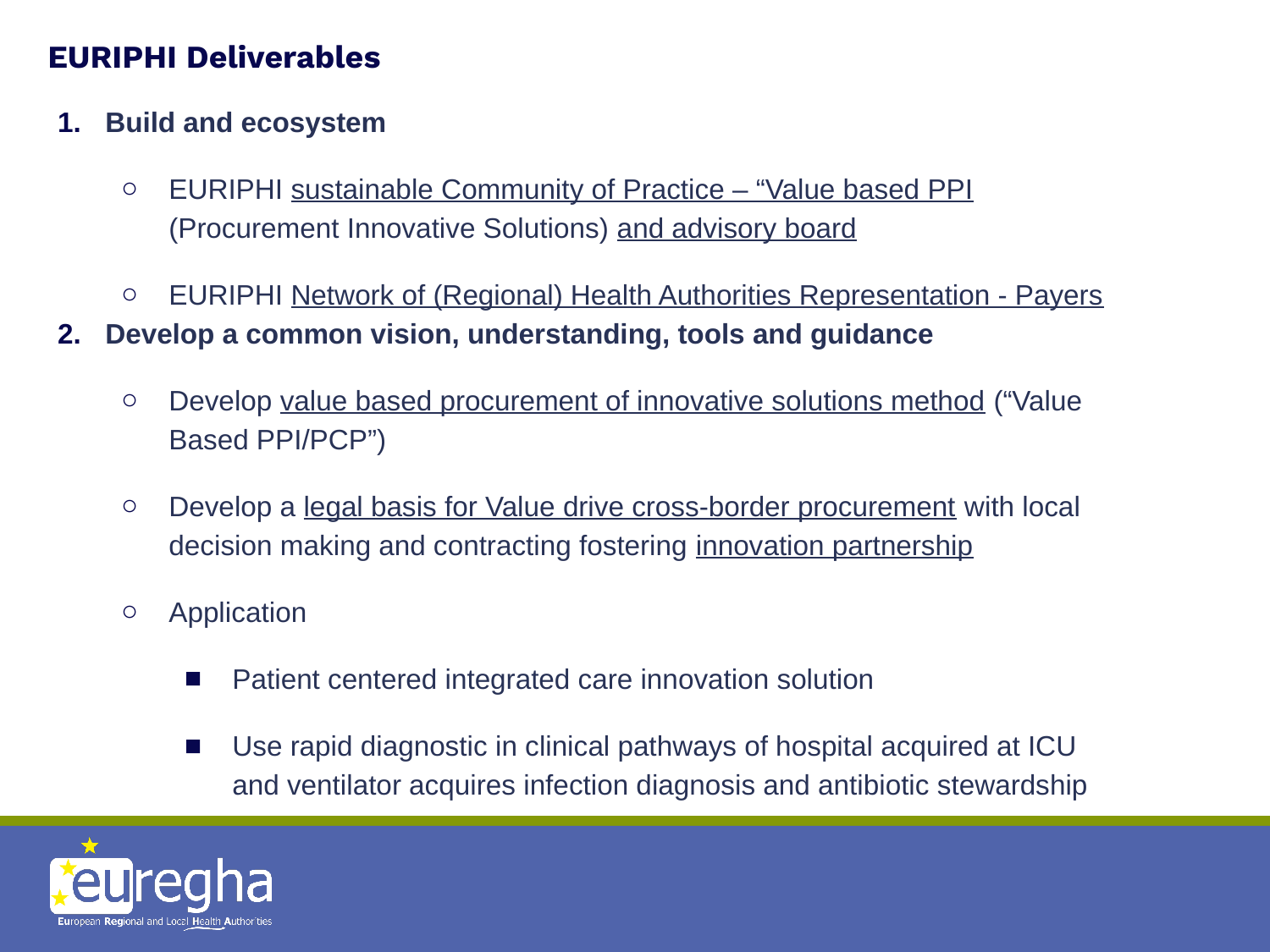

EURIPHI Deliverables
Build and ecosystem
EURIPHI sustainable Community of Practice – “Value based PPI (Procurement Innovative Solutions) and advisory board
EURIPHI Network of (Regional) Health Authorities Representation - Payers
Develop a common vision, understanding, tools and guidance
Develop value based procurement of innovative solutions method (“Value Based PPI/PCP”)
Develop a legal basis for Value drive cross-border procurement with local decision making and contracting fostering innovation partnership
Application
Patient centered integrated care innovation solution
Use rapid diagnostic in clinical pathways of hospital acquired at ICU and ventilator acquires infection diagnosis and antibiotic stewardship